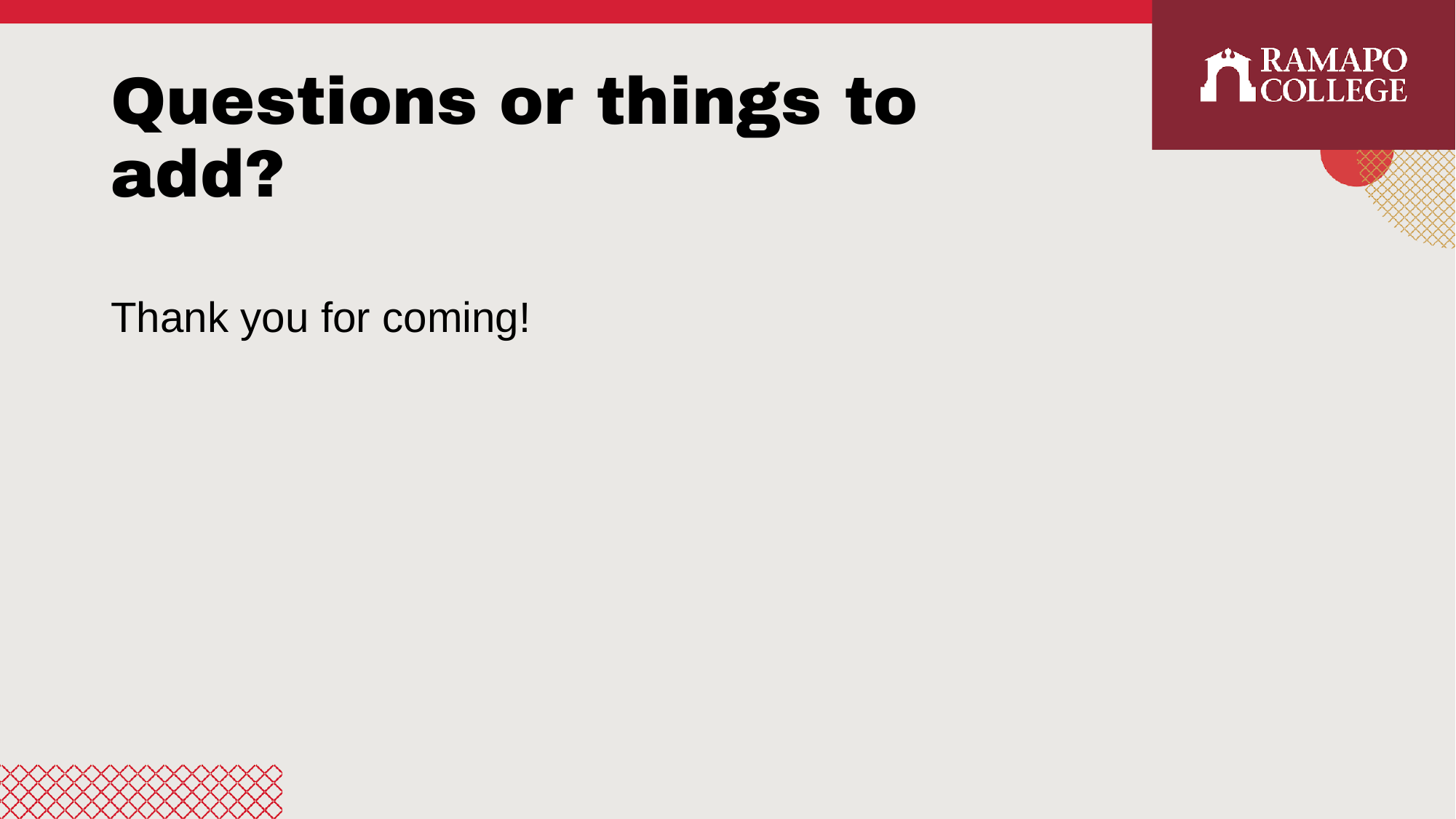

# Questions or things to add?

Thank you for coming!